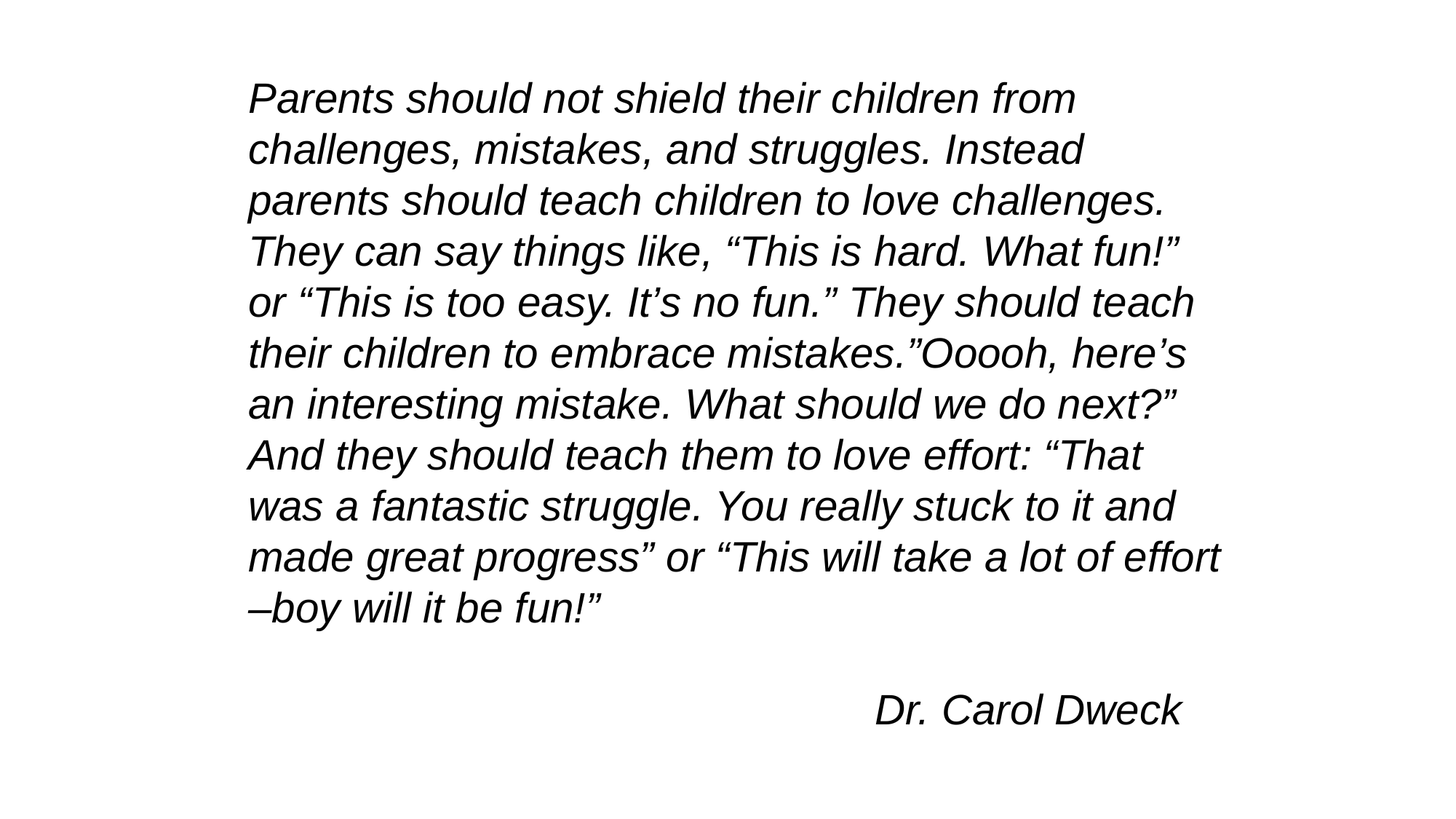

Parents should not shield their children from challenges, mistakes, and struggles. Instead parents should teach children to love challenges. They can say things like, “This is hard. What fun!” or “This is too easy. It’s no fun.” They should teach their children to embrace mistakes.”Ooooh, here’s an interesting mistake. What should we do next?” And they should teach them to love effort: “That was a fantastic struggle. You really stuck to it and made great progress” or “This will take a lot of effort –boy will it be fun!”

                                                     Dr. Carol Dweck